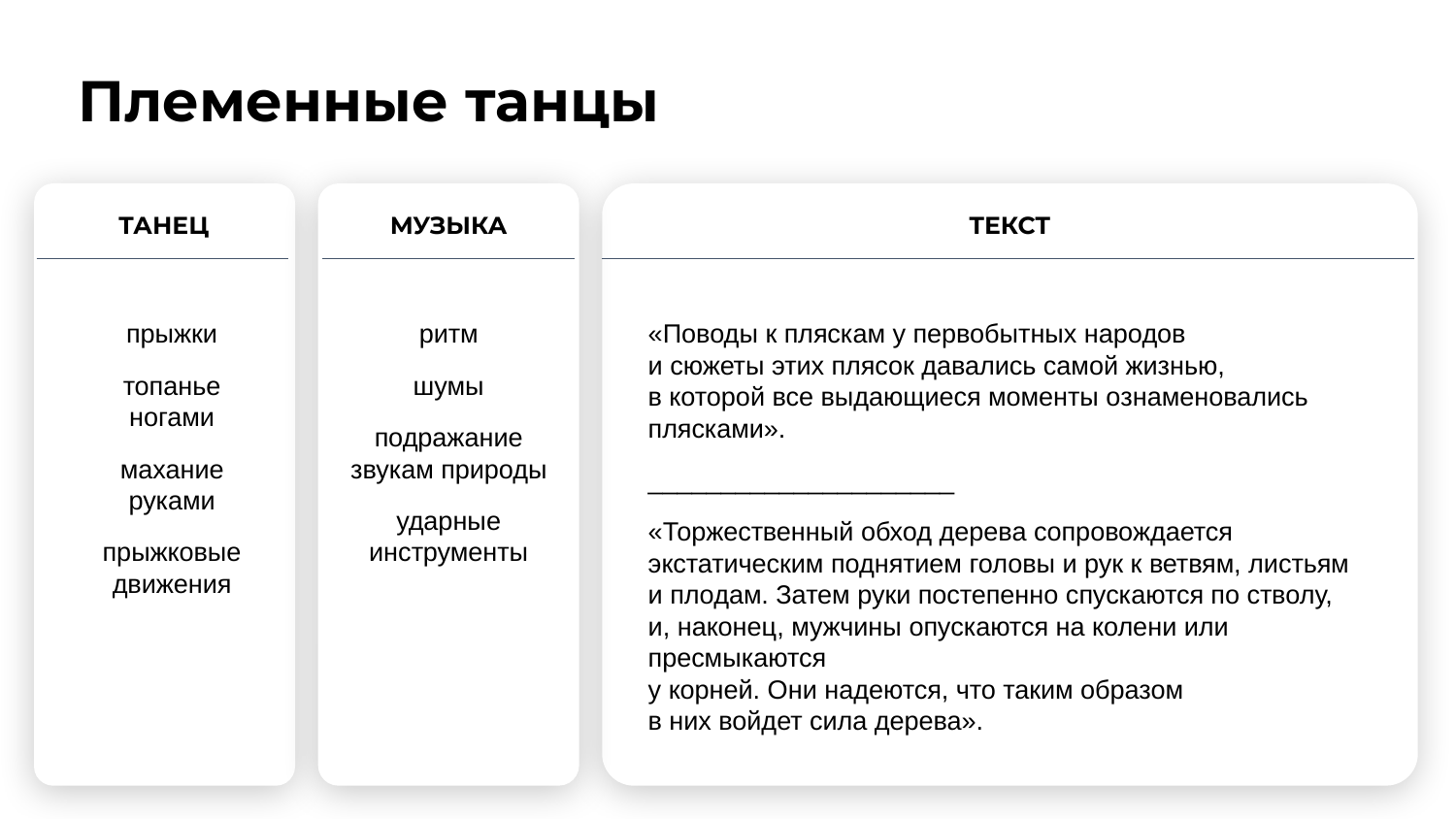

# Племенные танцы

ТАНЕЦ
МУЗЫКА
ТЕКСТ
прыжки
топанье ногами
махание руками
прыжковые движения
ритм
шумы
подражание звукам природы
ударные инструменты
«Поводы к пляскам у первобытных народов
и сюжеты этих плясок давались самой жизнью,
в которой все выдающиеся моменты ознаменовались плясками».
_____________________
«Торжественный обход дерева сопровождается экстатическим поднятием головы и рук к ветвям, листьям и плодам. Затем руки постепенно спускаются по стволу, и, наконец, мужчины опускаются на колени или пресмыкаются
у корней. Они надеются, что таким образом
в них войдет сила дерева».